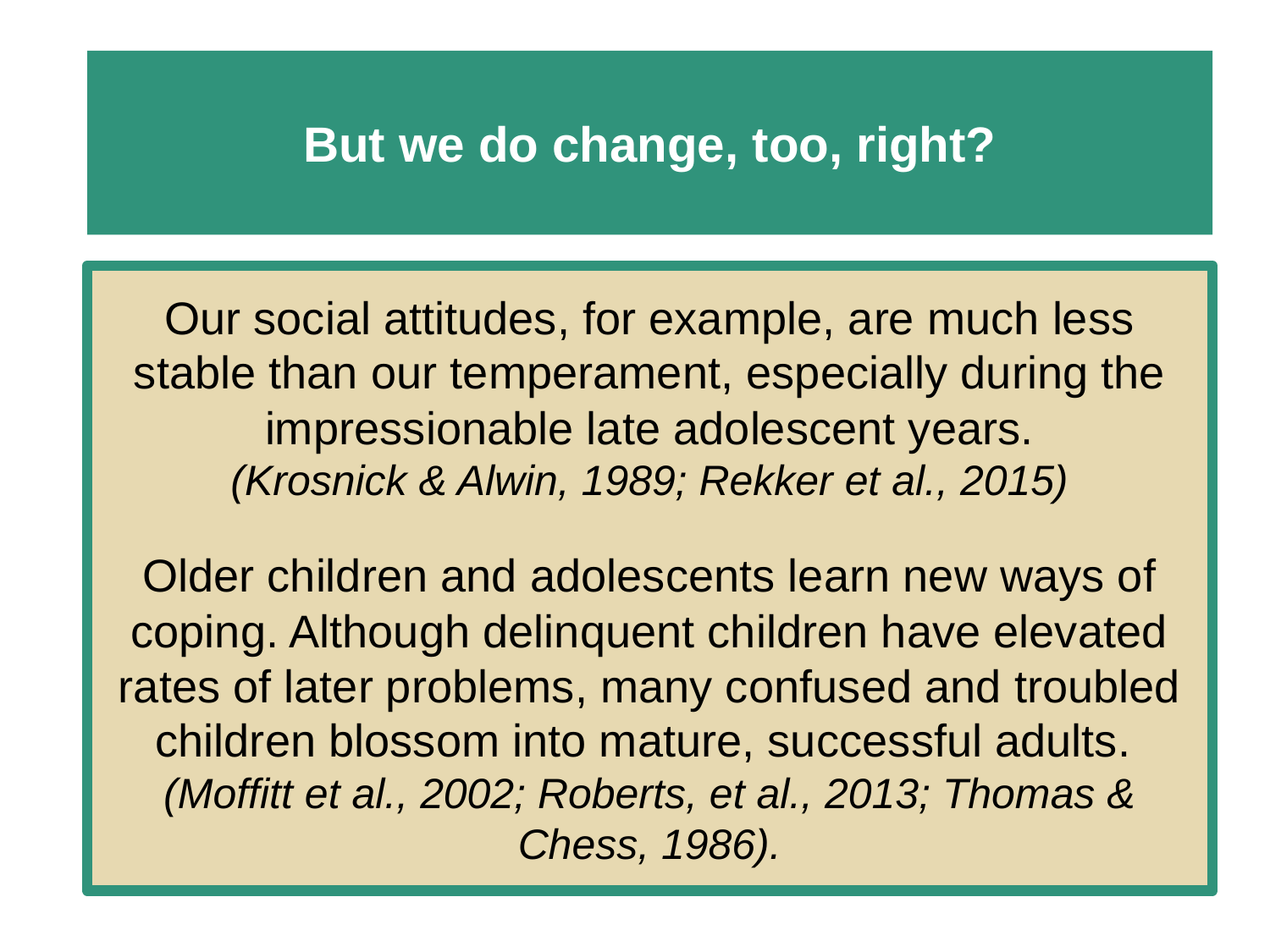

# But we do change, too, right?
Our social attitudes, for example, are much less stable than our temperament, especially during the impressionable late adolescent years.
(Krosnick & Alwin, 1989; Rekker et al., 2015)

Older children and adolescents learn new ways of coping. Although delinquent children have elevated rates of later problems, many confused and troubled children blossom into mature, successful adults.
(Moffitt et al., 2002; Roberts, et al., 2013; Thomas & Chess, 1986).